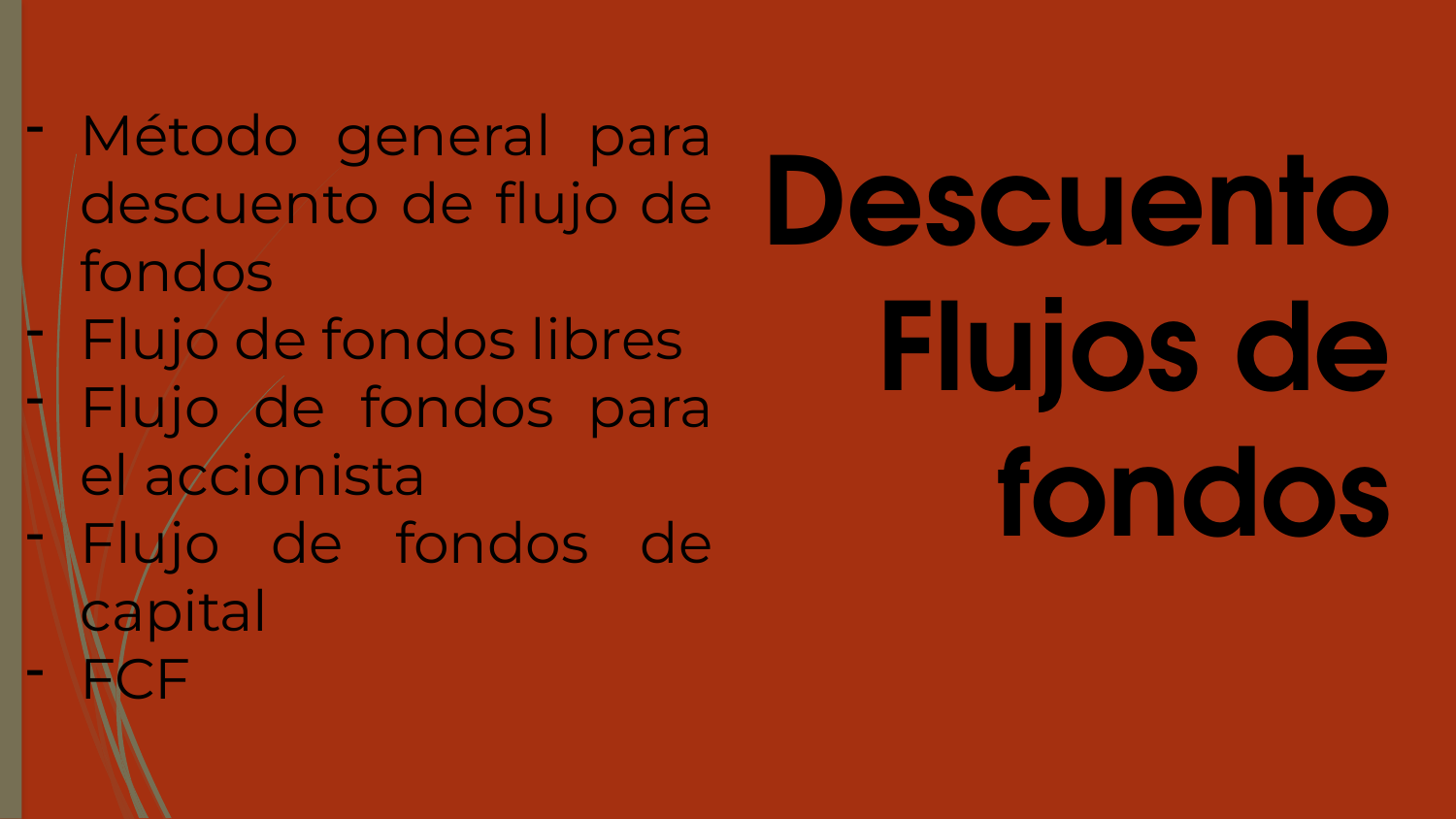

Método general para descuento de flujo de fondos
Flujo de fondos libres
Flujo de fondos para el accionista
Flujo de fondos de capital
FCF
Descuento Flujos de fondos